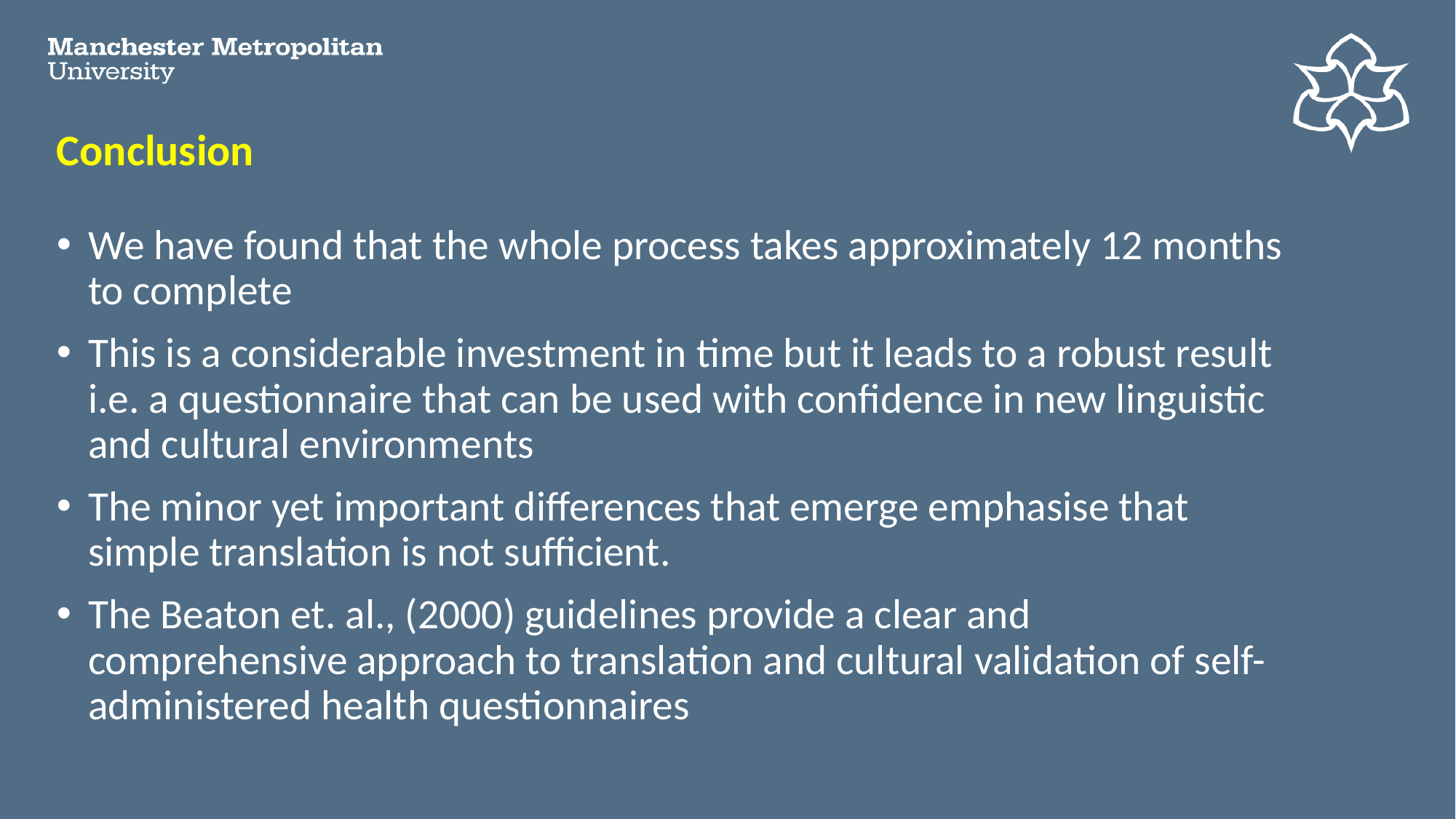

# Conclusion
We have found that the whole process takes approximately 12 months to complete
This is a considerable investment in time but it leads to a robust result i.e. a questionnaire that can be used with confidence in new linguistic and cultural environments
The minor yet important differences that emerge emphasise that simple translation is not sufficient.
The Beaton et. al., (2000) guidelines provide a clear and comprehensive approach to translation and cultural validation of self-administered health questionnaires